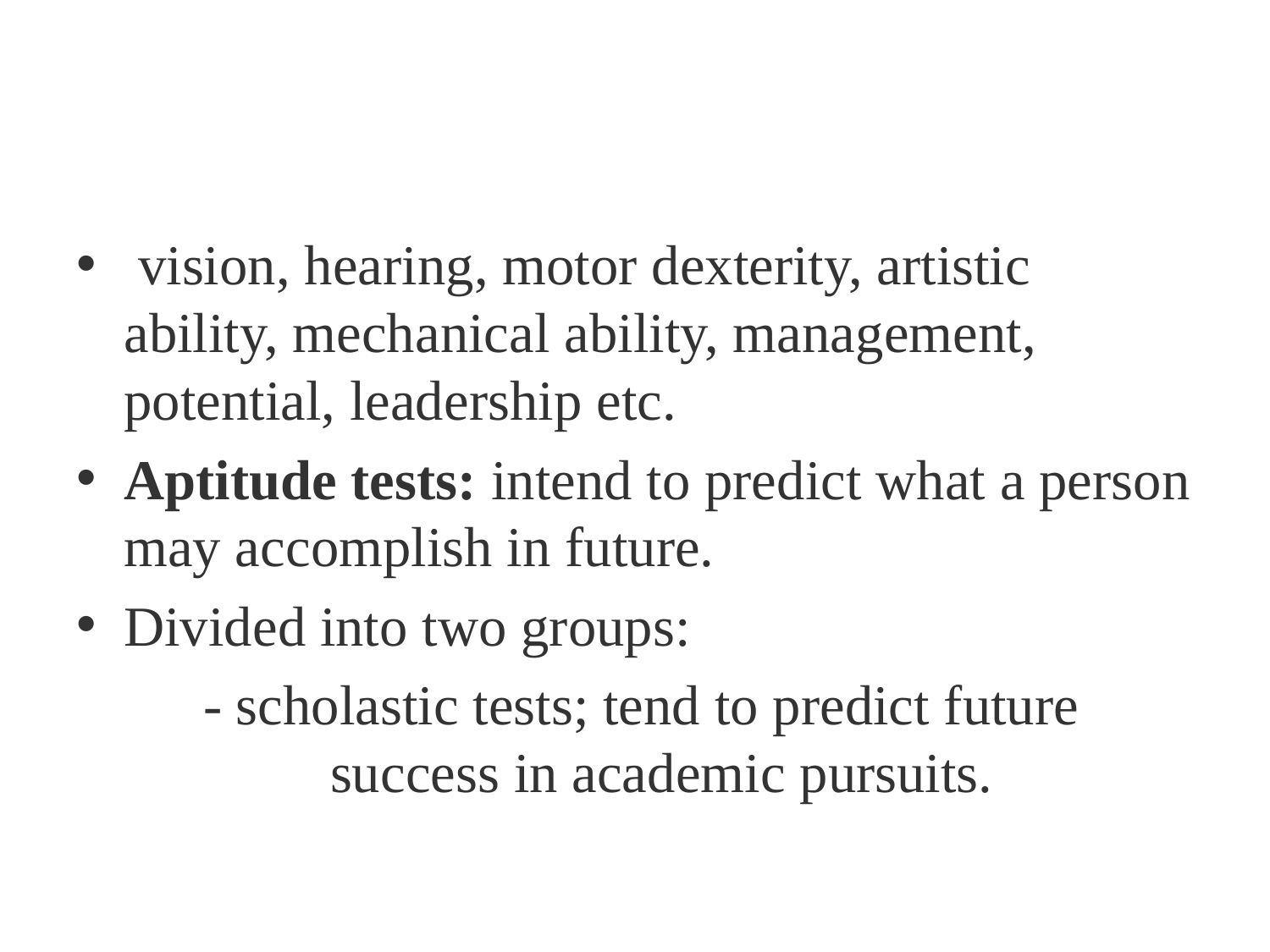

#
 vision, hearing, motor dexterity, artistic ability, mechanical ability, management, potential, leadership etc.
Aptitude tests: intend to predict what a person may accomplish in future.
Divided into two groups:
	- scholastic tests; tend to predict future 		success in academic pursuits.